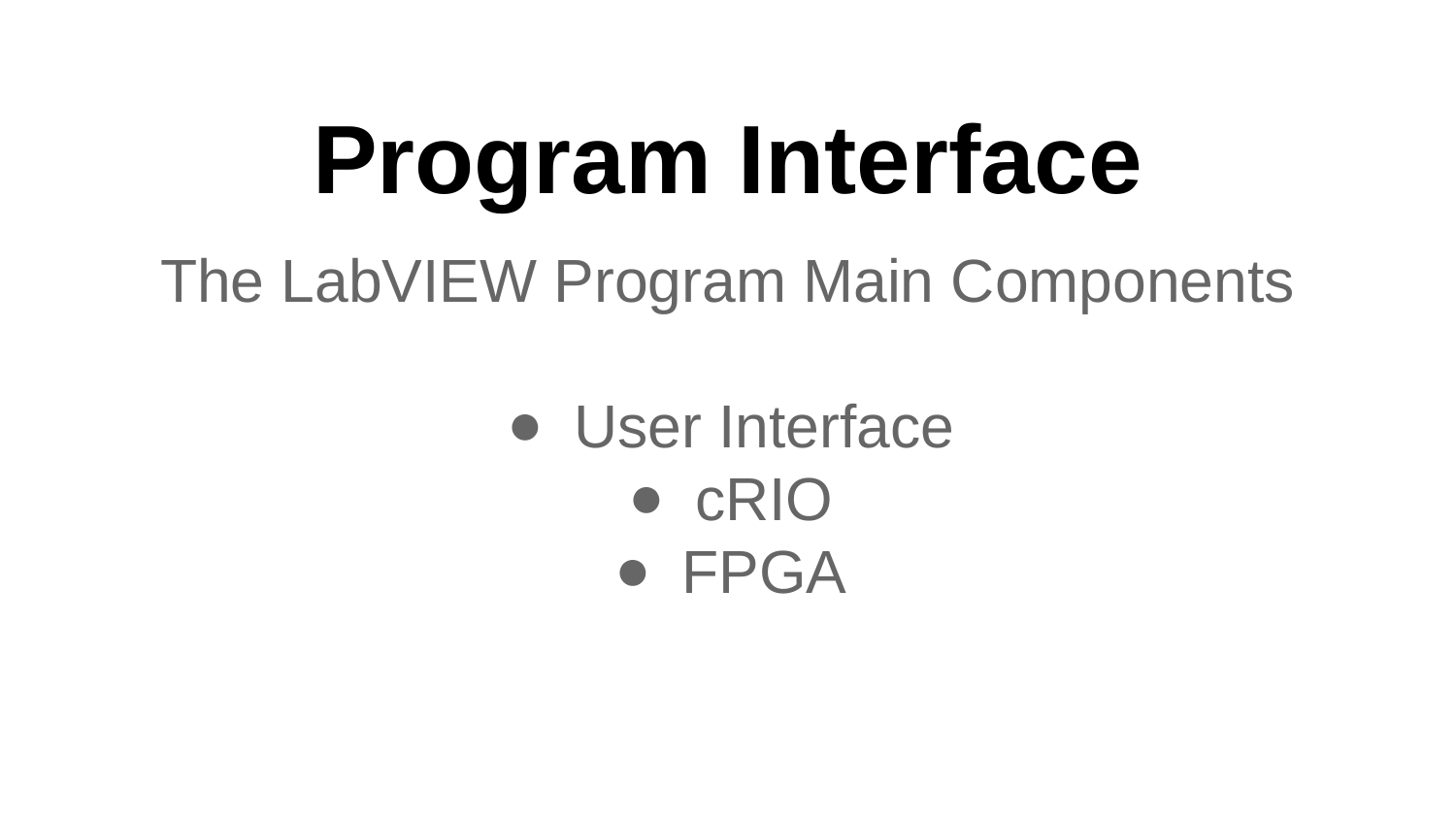

# Program Interface
The LabVIEW Program Main Components

User Interface
cRIO
FPGA